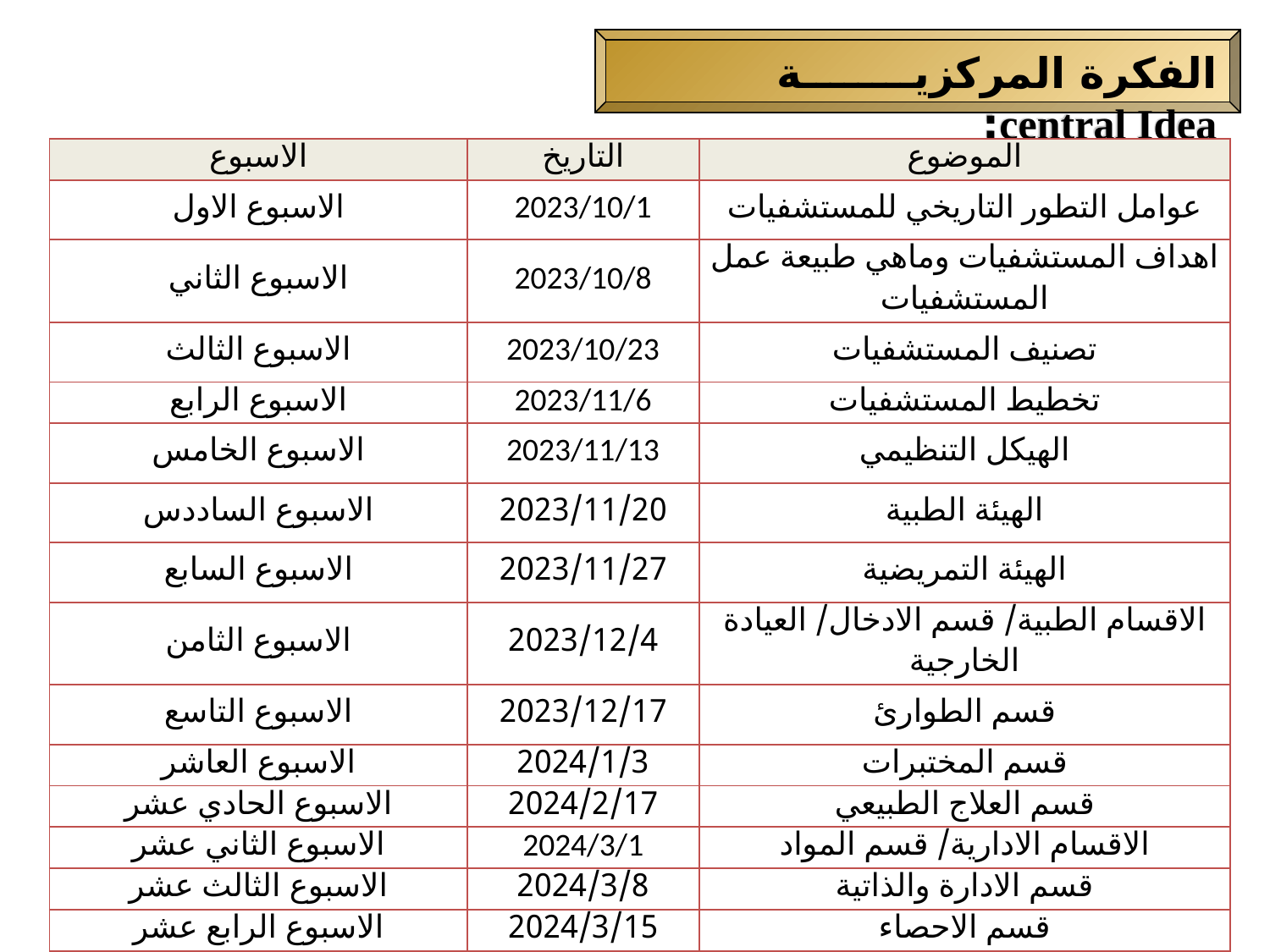

الفكرة المركزية central Idea:

| الاسبوع | التاريخ | الموضوع |
| --- | --- | --- |
| الاسبوع الاول | 2023/10/1 | عوامل التطور التاريخي للمستشفيات |
| الاسبوع الثاني | 2023/10/8 | اهداف المستشفيات وماهي طبيعة عمل المستشفيات |
| الاسبوع الثالث | 2023/10/23 | تصنيف المستشفيات |
| الاسبوع الرابع | 2023/11/6 | تخطيط المستشفيات |
| الاسبوع الخامس | 2023/11/13 | الهيكل التنظيمي |
| الاسبوع الساددس | 2023/11/20 | الهيئة الطبية |
| الاسبوع السابع | 2023/11/27 | الهيئة التمريضية |
| الاسبوع الثامن | 2023/12/4 | الاقسام الطبية/ قسم الادخال/ العيادة الخارجية |
| الاسبوع التاسع | 2023/12/17 | قسم الطوارئ |
| الاسبوع العاشر | 2024/1/3 | قسم المختبرات |
| الاسبوع الحادي عشر | 2024/2/17 | قسم العلاج الطبيعي |
| الاسبوع الثاني عشر | 2024/3/1 | الاقسام الادارية/ قسم المواد |
| الاسبوع الثالث عشر | 2024/3/8 | قسم الادارة والذاتية |
| الاسبوع الرابع عشر | 2024/3/15 | قسم الاحصاء |
| الاسبوع الخامس عشر | 2024/3/21 | قسم الادارة الفندقية |